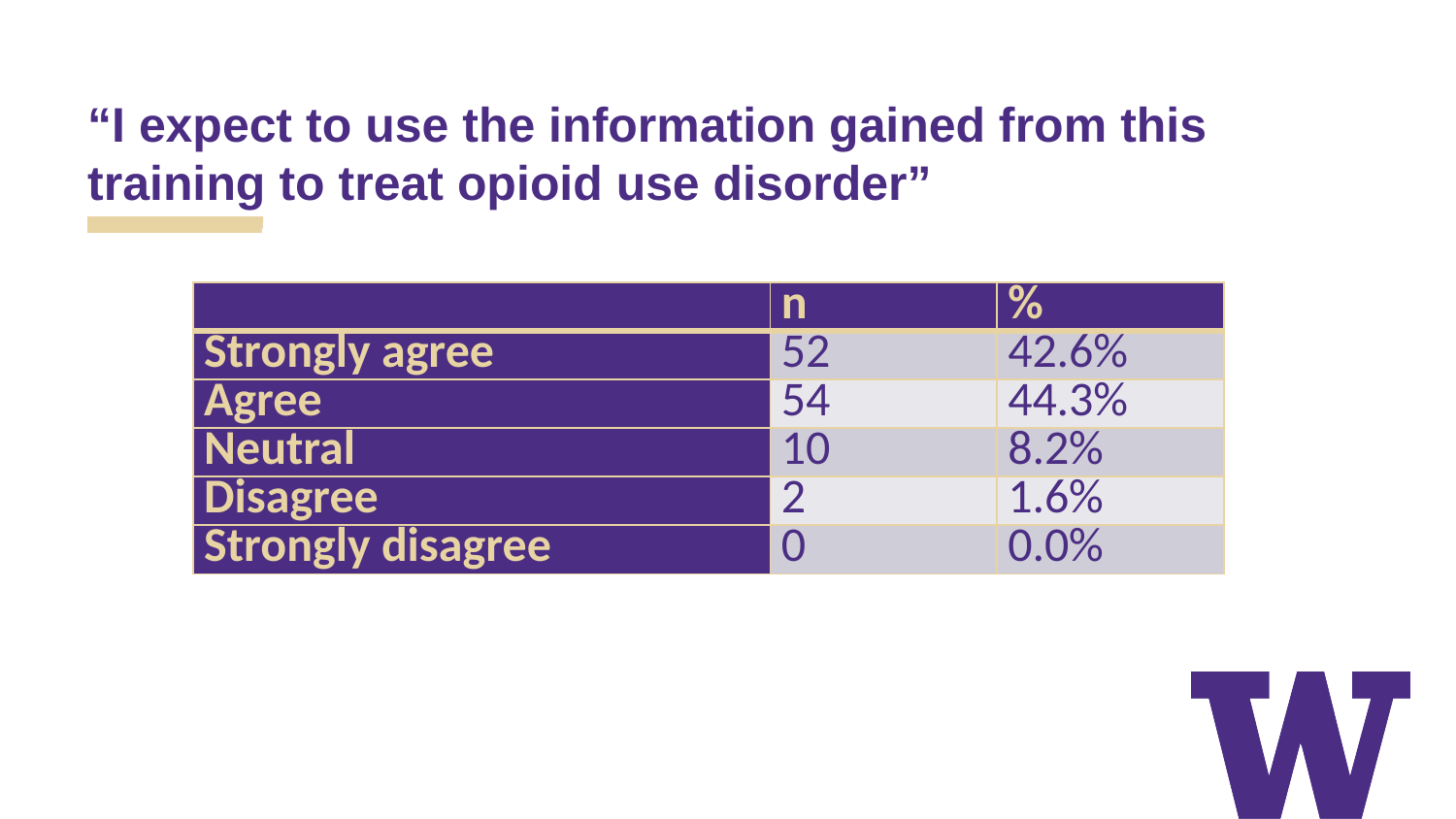

# “I expect to use the information gained from this training to treat opioid use disorder”
|  | n | % |
| --- | --- | --- |
| Strongly agree | 52 | 42.6% |
| Agree | 54 | 44.3% |
| Neutral | 10 | 8.2% |
| Disagree | 2 | 1.6% |
| Strongly disagree | 0 | 0.0% |